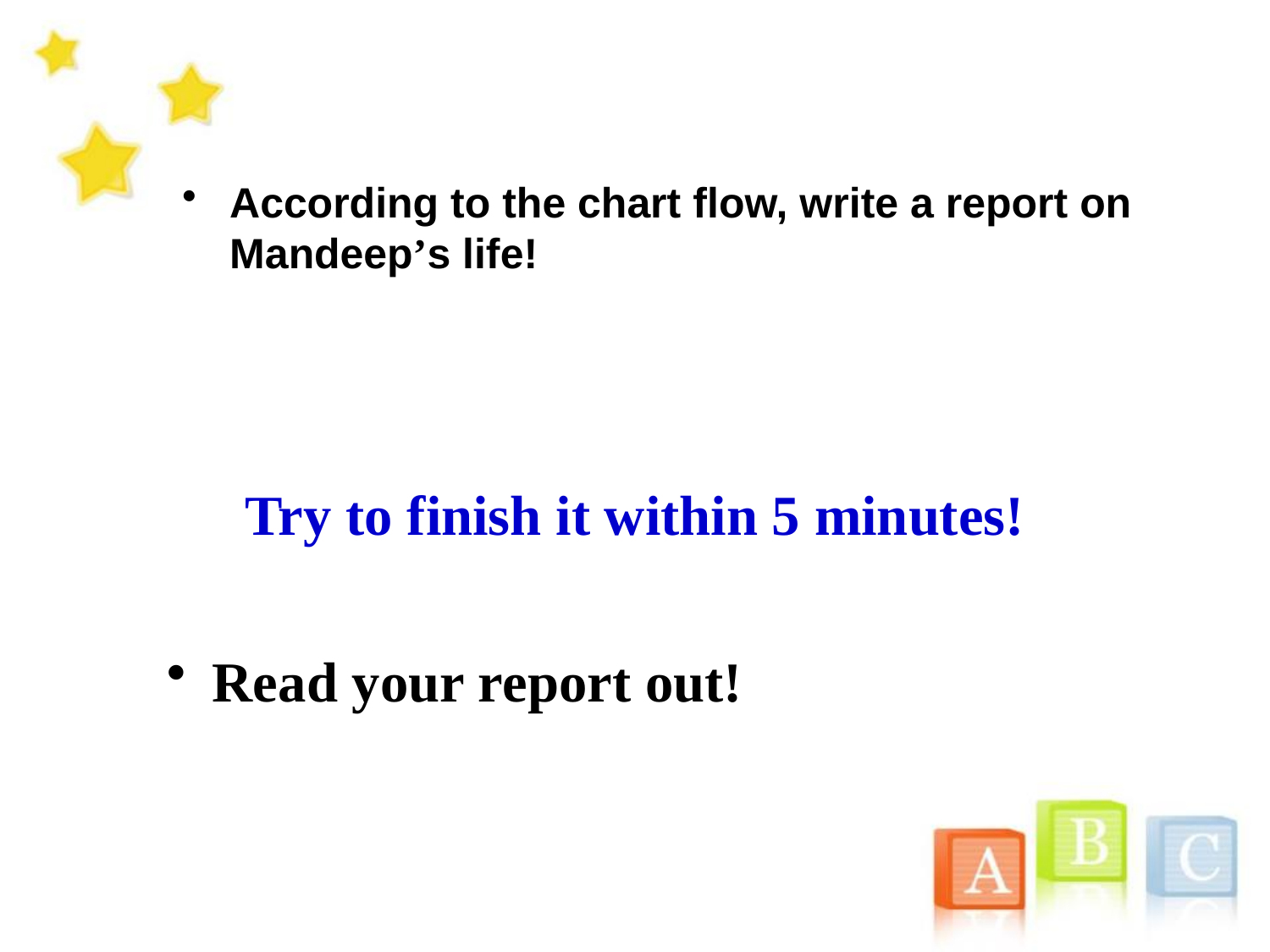

According to the chart flow, write a report on Mandeep’s life!
Try to finish it within 5 minutes!

 Read your report out!